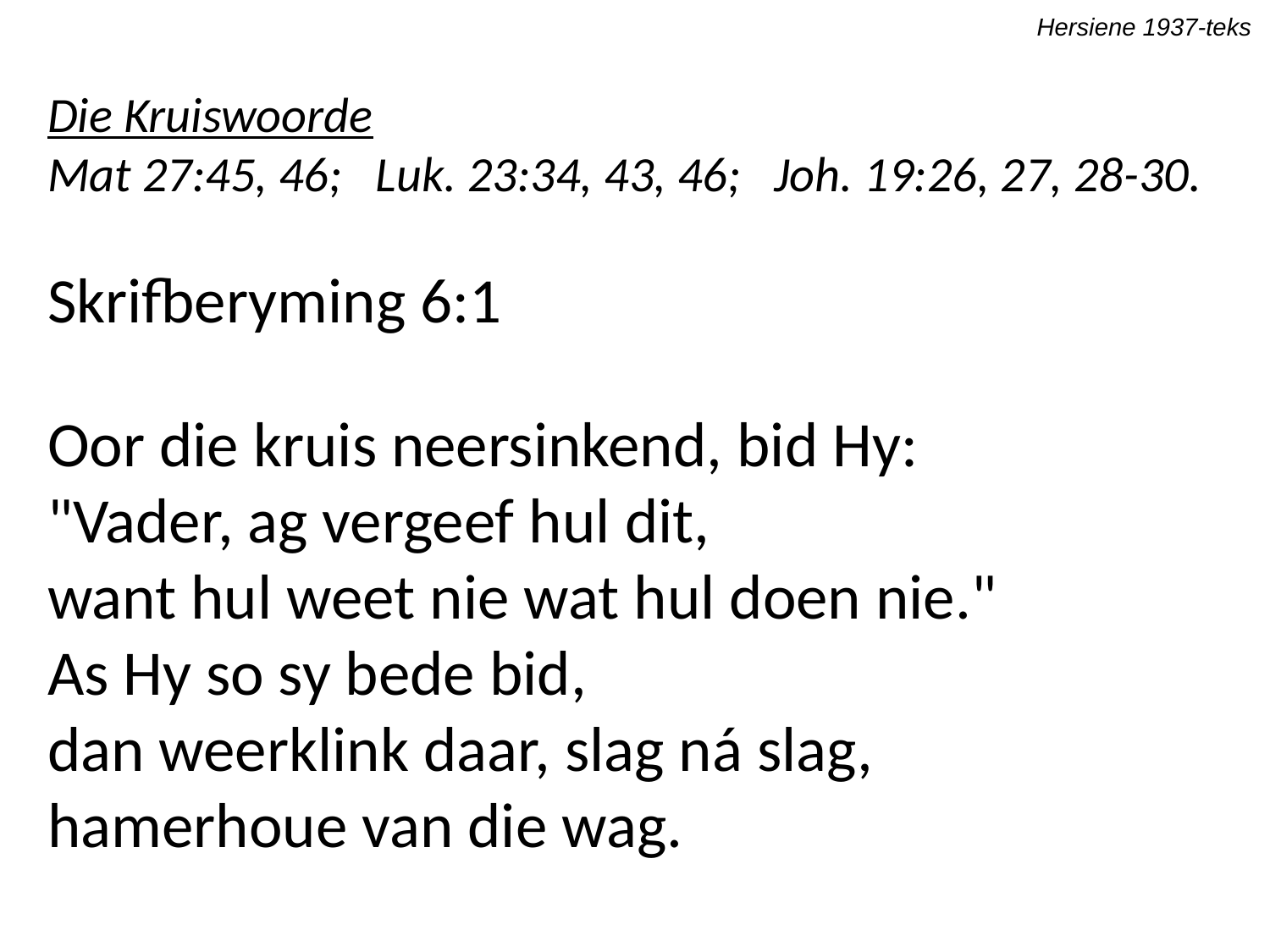

Hersiene 1937-teks
Die Kruiswoorde
Mat 27:45, 46;   Luk. 23:34, 43, 46;   Joh. 19:26, 27, 28-30.

Skrifberyming 6:1

Oor die kruis neersinkend, bid Hy:
"Vader, ag vergeef hul dit,
want hul weet nie wat hul doen nie."
As Hy so sy bede bid,
dan weerklink daar, slag ná slag,
hamerhoue van die wag.